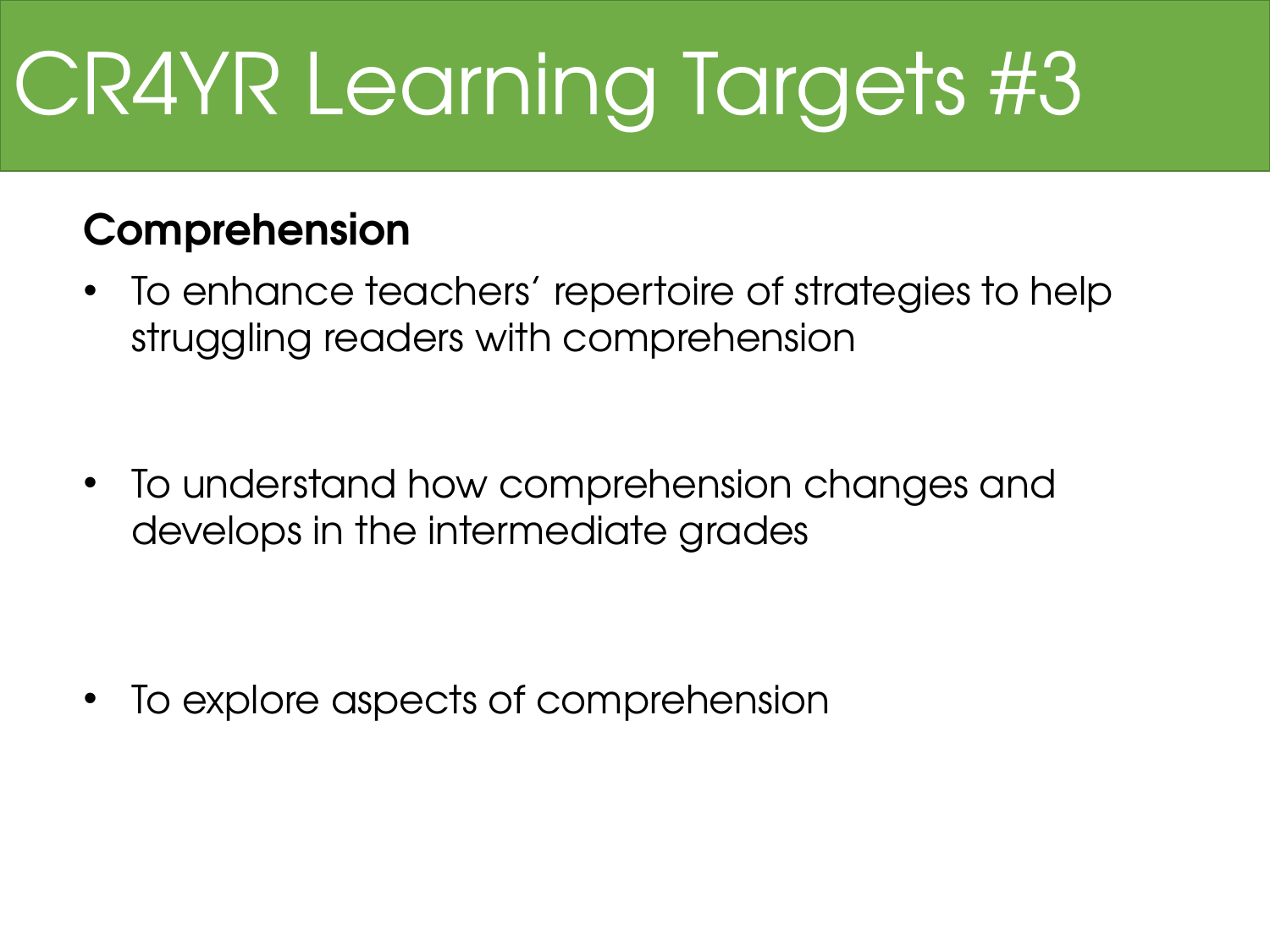

# CR4YR Learning Targets #3
Comprehension
To enhance teachers’ repertoire of strategies to help struggling readers with comprehension

To understand how comprehension changes and develops in the intermediate grades

To explore aspects of comprehension